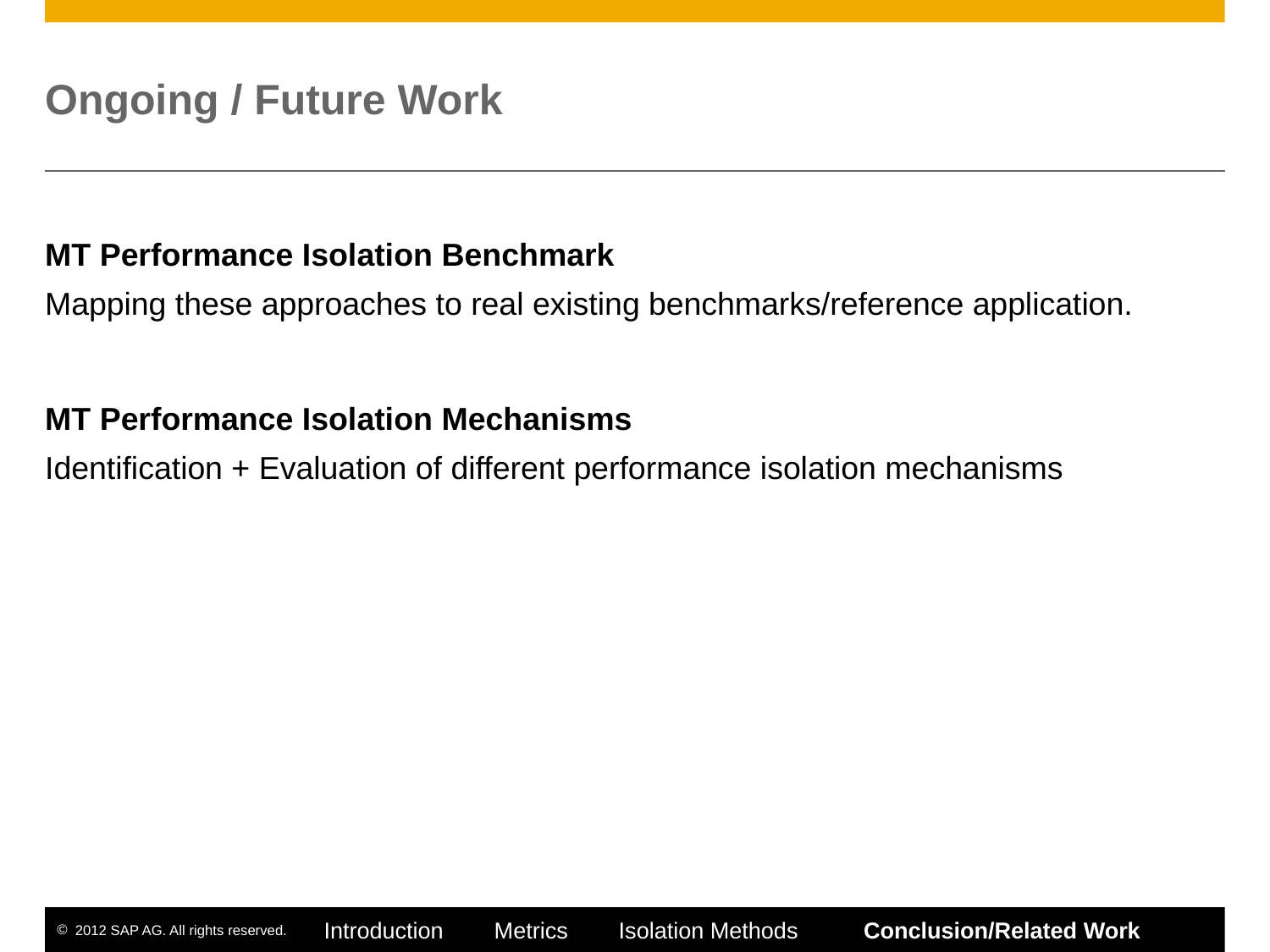

# Ongoing / Future Work
MT Performance Isolation Benchmark
Mapping these approaches to real existing benchmarks/reference application.

MT Performance Isolation Mechanisms
Identification + Evaluation of different performance isolation mechanisms
Introduction        Metrics        Isolation Methods	     Conclusion/Related Work